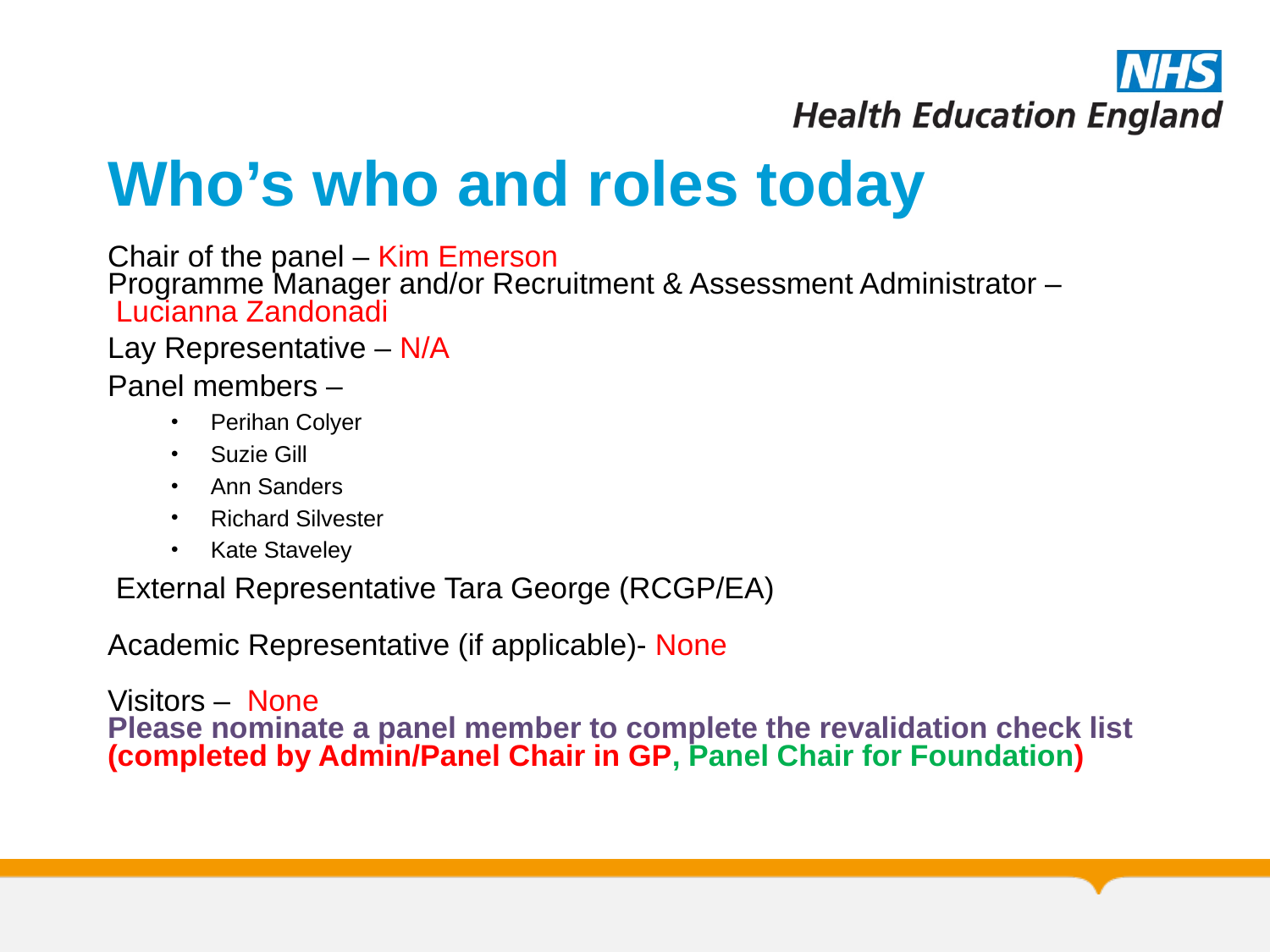

# Who’s who and roles today
Chair of the panel – Kim Emerson
Programme Manager and/or Recruitment & Assessment Administrator –
 Lucianna Zandonadi
Lay Representative – N/A
Panel members –
Perihan Colyer
Suzie Gill
Ann Sanders
Richard Silvester
Kate Staveley
 External Representative Tara George (RCGP/EA)

Academic Representative (if applicable)- None

Visitors –  None
Please nominate a panel member to complete the revalidation check list
(completed by Admin/Panel Chair in GP, Panel Chair for Foundation)